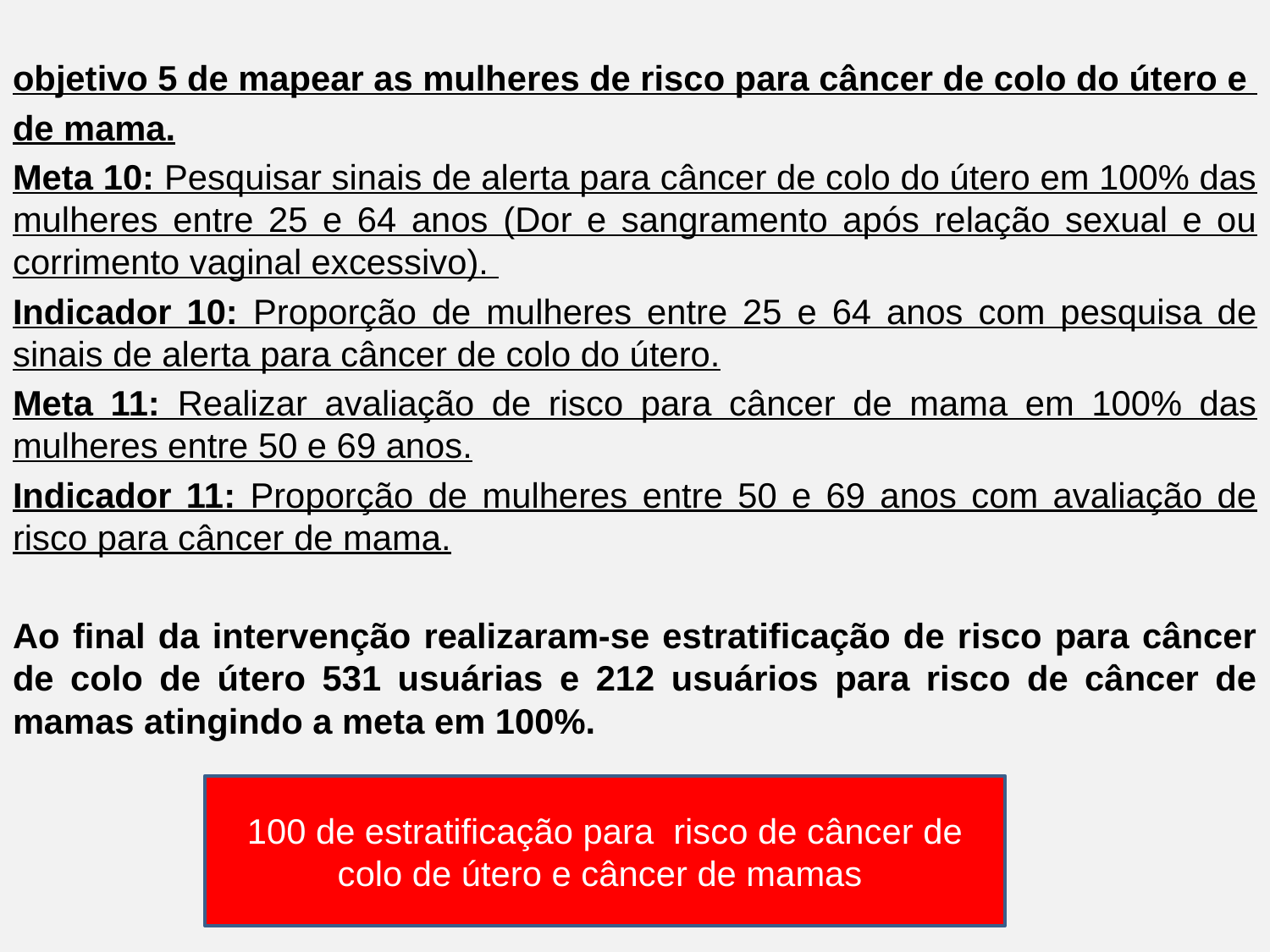

objetivo 5 de mapear as mulheres de risco para câncer de colo do útero e
de mama.
Meta 10: Pesquisar sinais de alerta para câncer de colo do útero em 100% das mulheres entre 25 e 64 anos (Dor e sangramento após relação sexual e ou corrimento vaginal excessivo).
Indicador 10: Proporção de mulheres entre 25 e 64 anos com pesquisa de sinais de alerta para câncer de colo do útero.
Meta 11: Realizar avaliação de risco para câncer de mama em 100% das mulheres entre 50 e 69 anos.
Indicador 11: Proporção de mulheres entre 50 e 69 anos com avaliação de risco para câncer de mama.

Ao final da intervenção realizaram-se estratificação de risco para câncer de colo de útero 531 usuárias e 212 usuários para risco de câncer de mamas atingindo a meta em 100%.

#
100 de estratificação para  risco de câncer de colo de útero e câncer de mamas